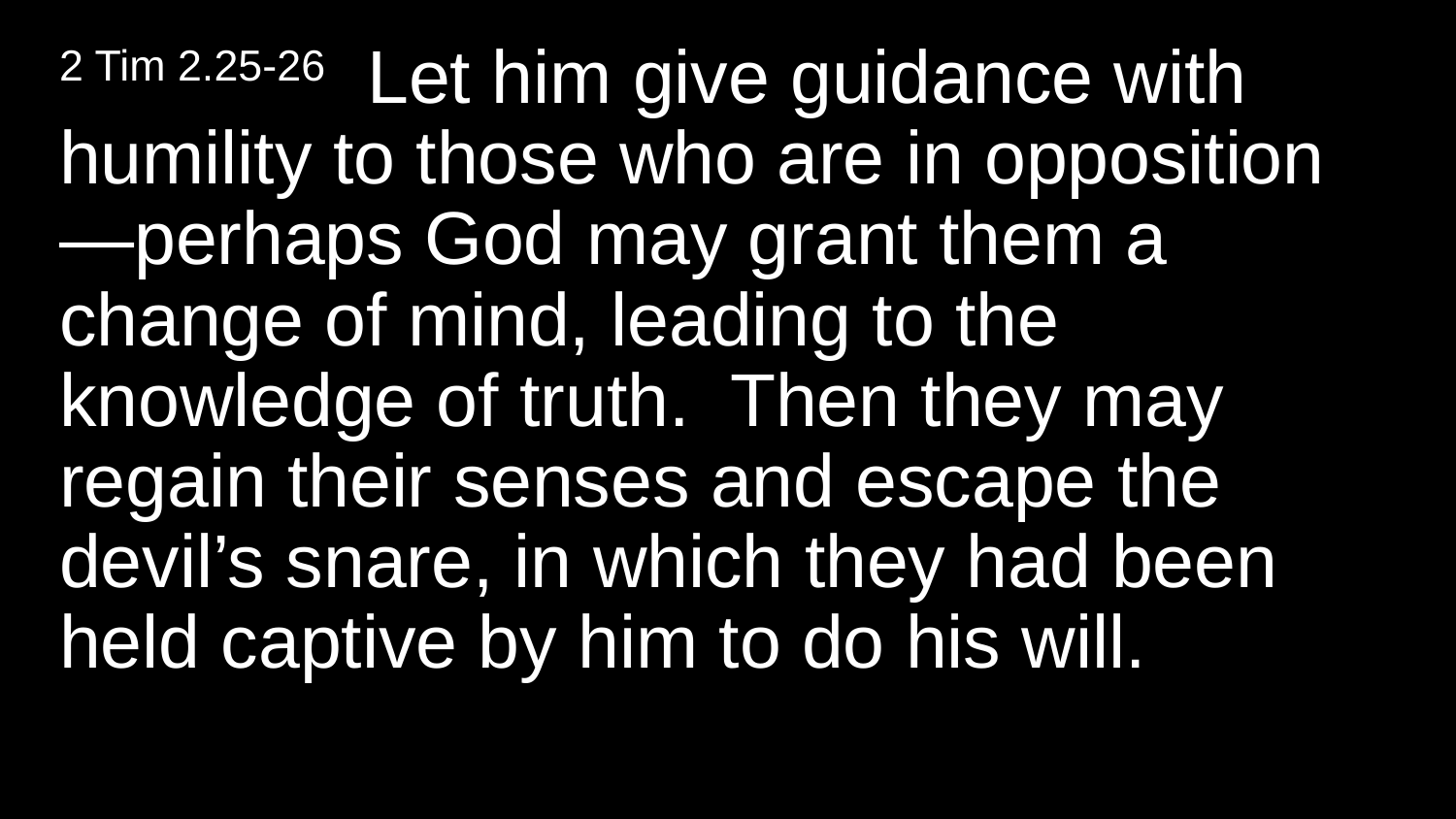

2 Tim 2.25-26  Let him give guidance with humility to those who are in opposition—perhaps God may grant them a change of mind, leading to the knowledge of truth.  Then they may regain their senses and escape the devil’s snare, in which they had been held captive by him to do his will.